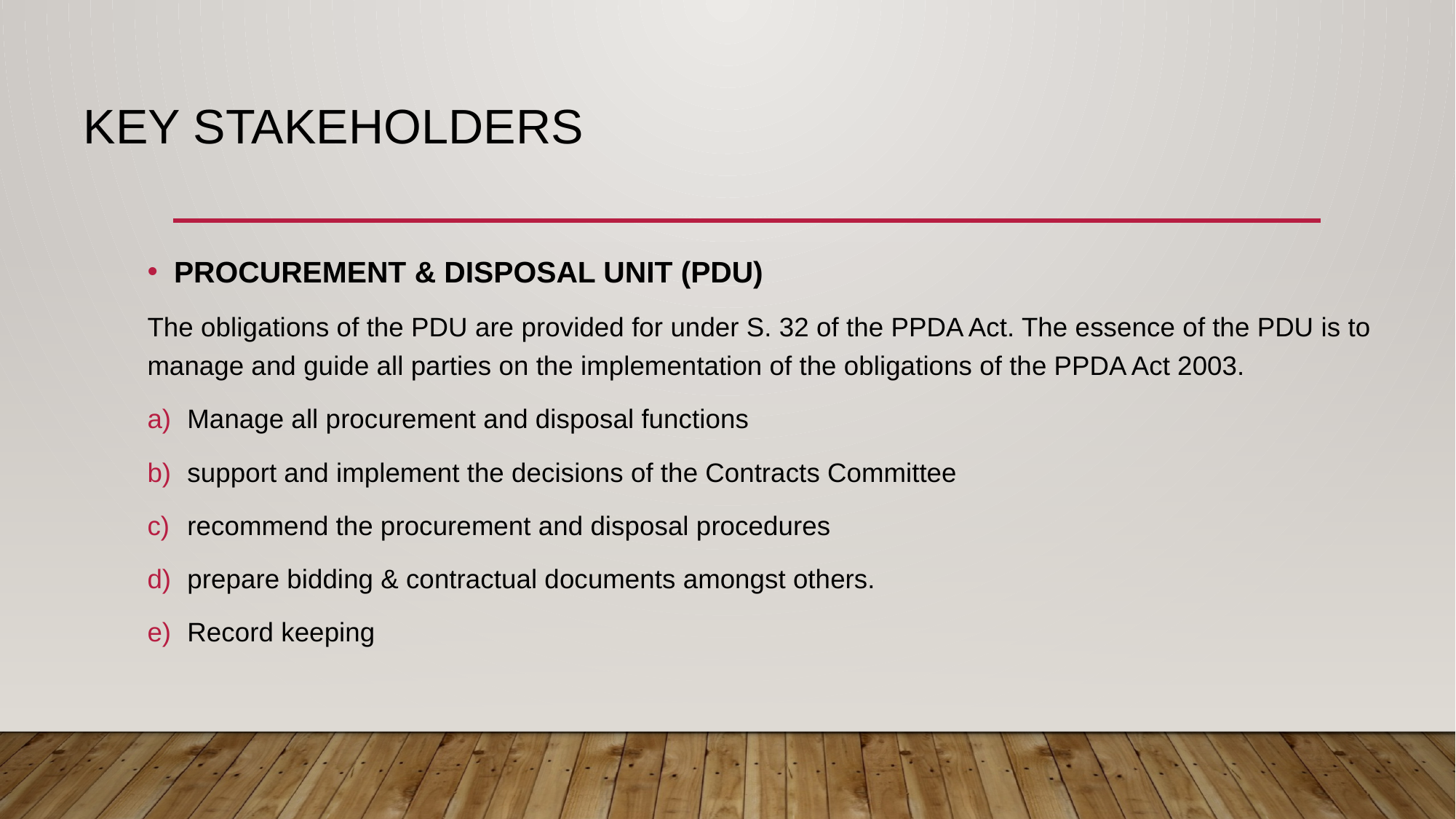

# KEY STAKEHOLDERS
PROCUREMENT & DISPOSAL UNIT (PDU)
The obligations of the PDU are provided for under S. 32 of the PPDA Act. The essence of the PDU is to manage and guide all parties on the implementation of the obligations of the PPDA Act 2003.
Manage all procurement and disposal functions
support and implement the decisions of the Contracts Committee
recommend the procurement and disposal procedures
prepare bidding & contractual documents amongst others.
Record keeping